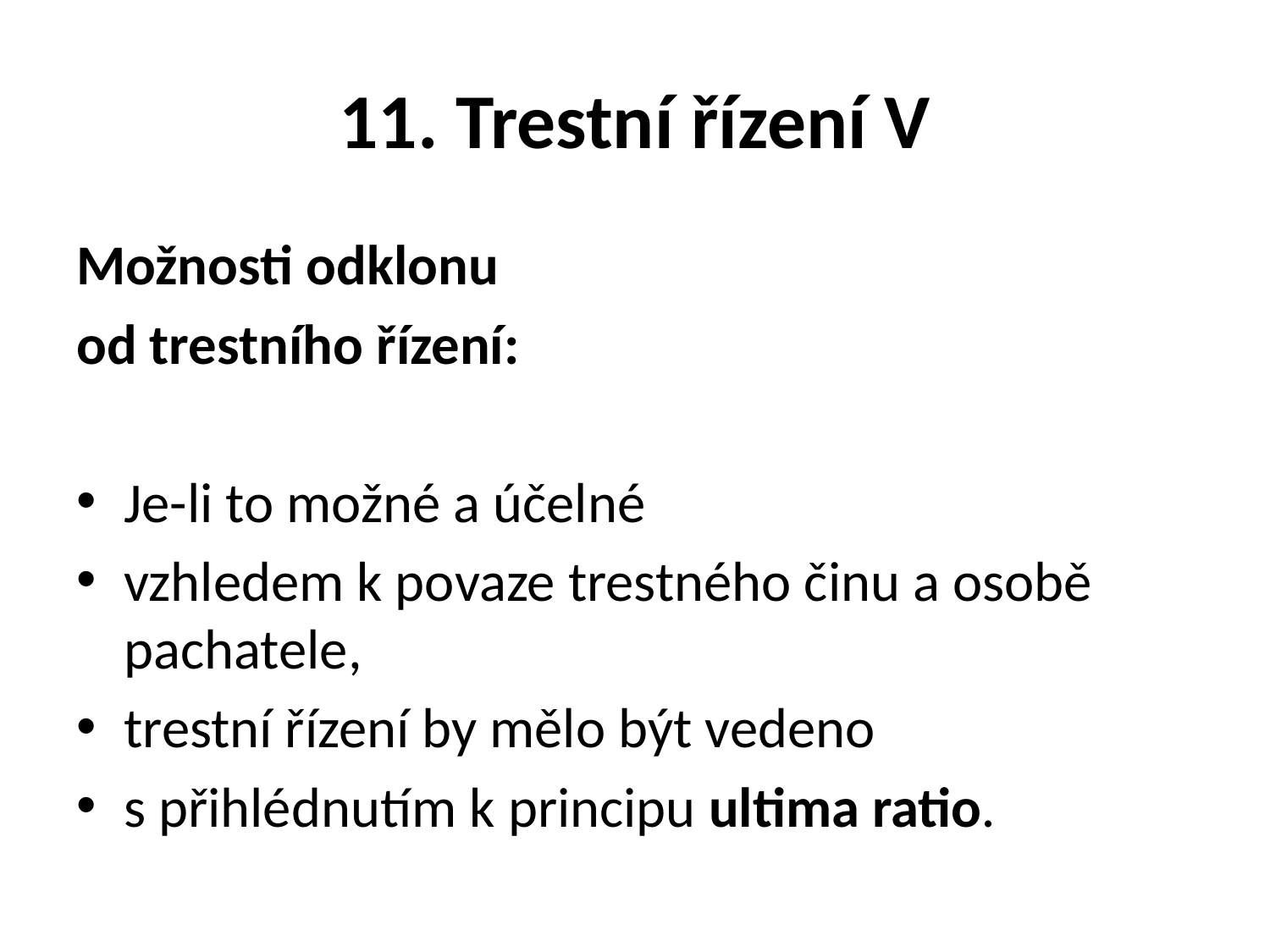

# 11. Trestní řízení V
Možnosti odklonu
od trestního řízení:

Je-li to možné a účelné
vzhledem k povaze trestného činu a osobě pachatele,
trestní řízení by mělo být vedeno
s přihlédnutím k principu ultima ratio.